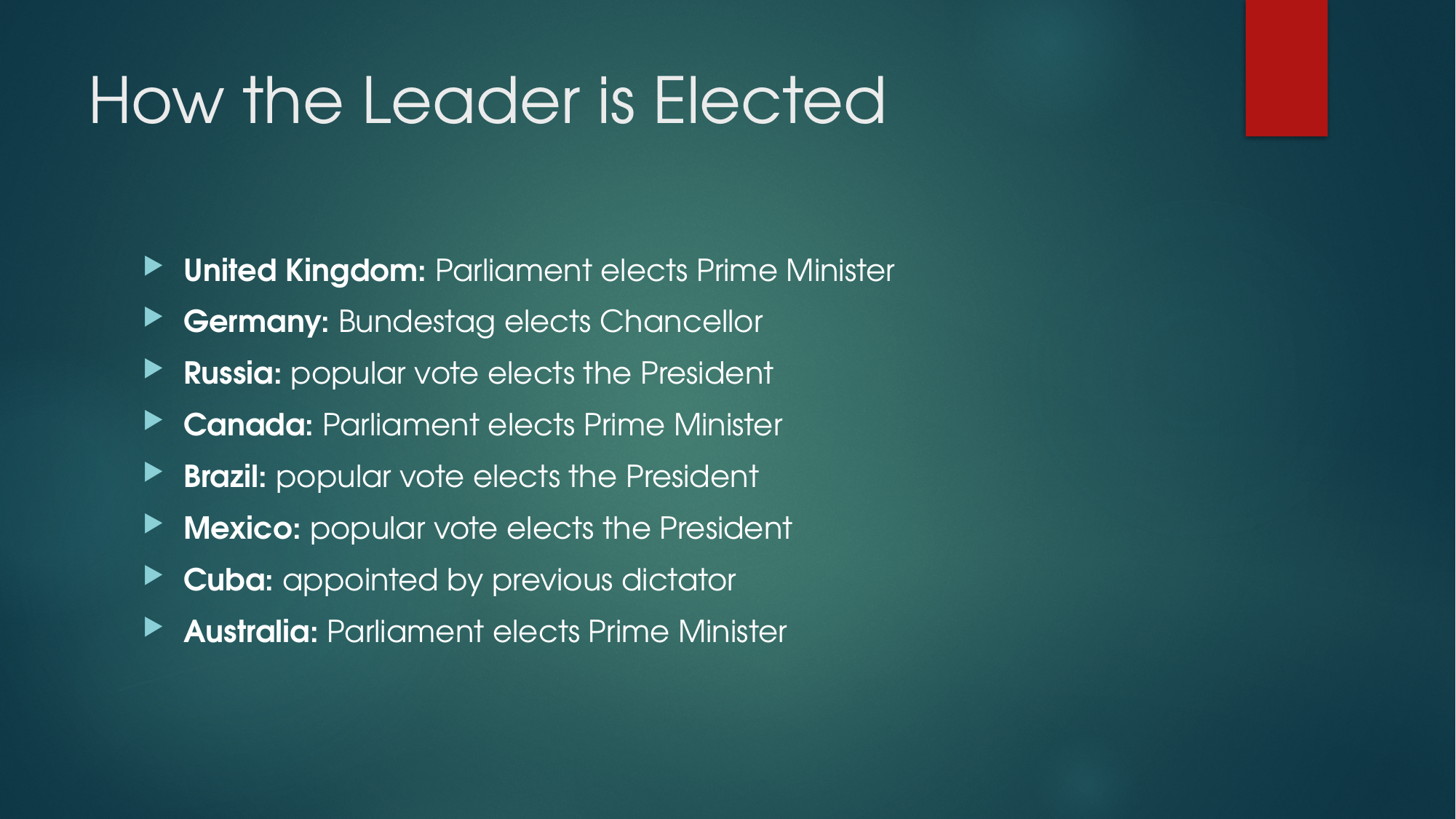

# How the Leader is Elected
United Kingdom: Parliament elects Prime Minister
Germany: Bundestag elects Chancellor
Russia: popular vote elects the President
Canada: Parliament elects Prime Minister
Brazil: popular vote elects the President
Mexico: popular vote elects the President
Cuba: appointed by previous dictator
Australia: Parliament elects Prime Minister